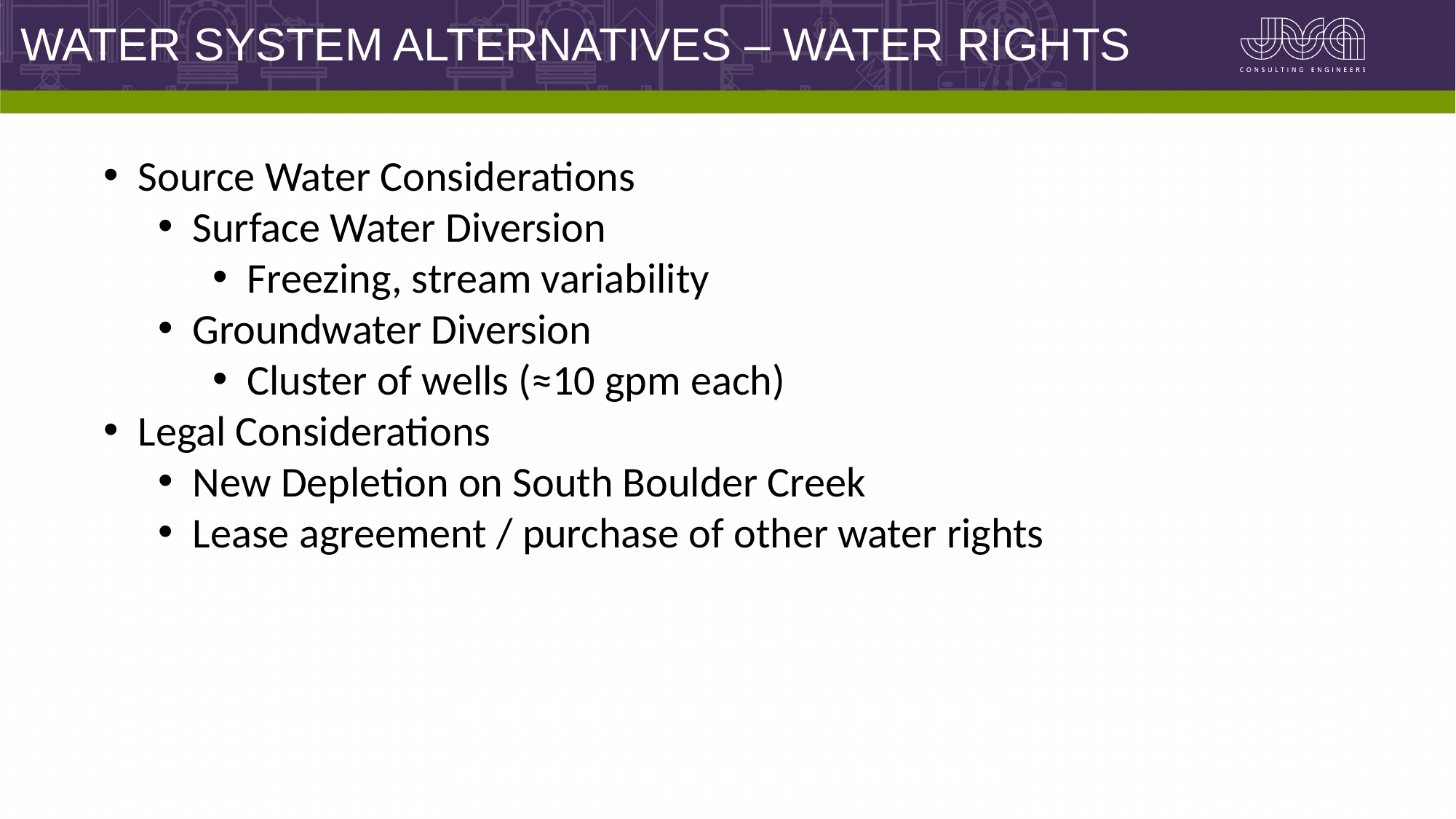

Water System Alternatives – Water Rights
Source Water Considerations
Surface Water Diversion
Freezing, stream variability
Groundwater Diversion
Cluster of wells (≈10 gpm each)
Legal Considerations
New Depletion on South Boulder Creek
Lease agreement / purchase of other water rights